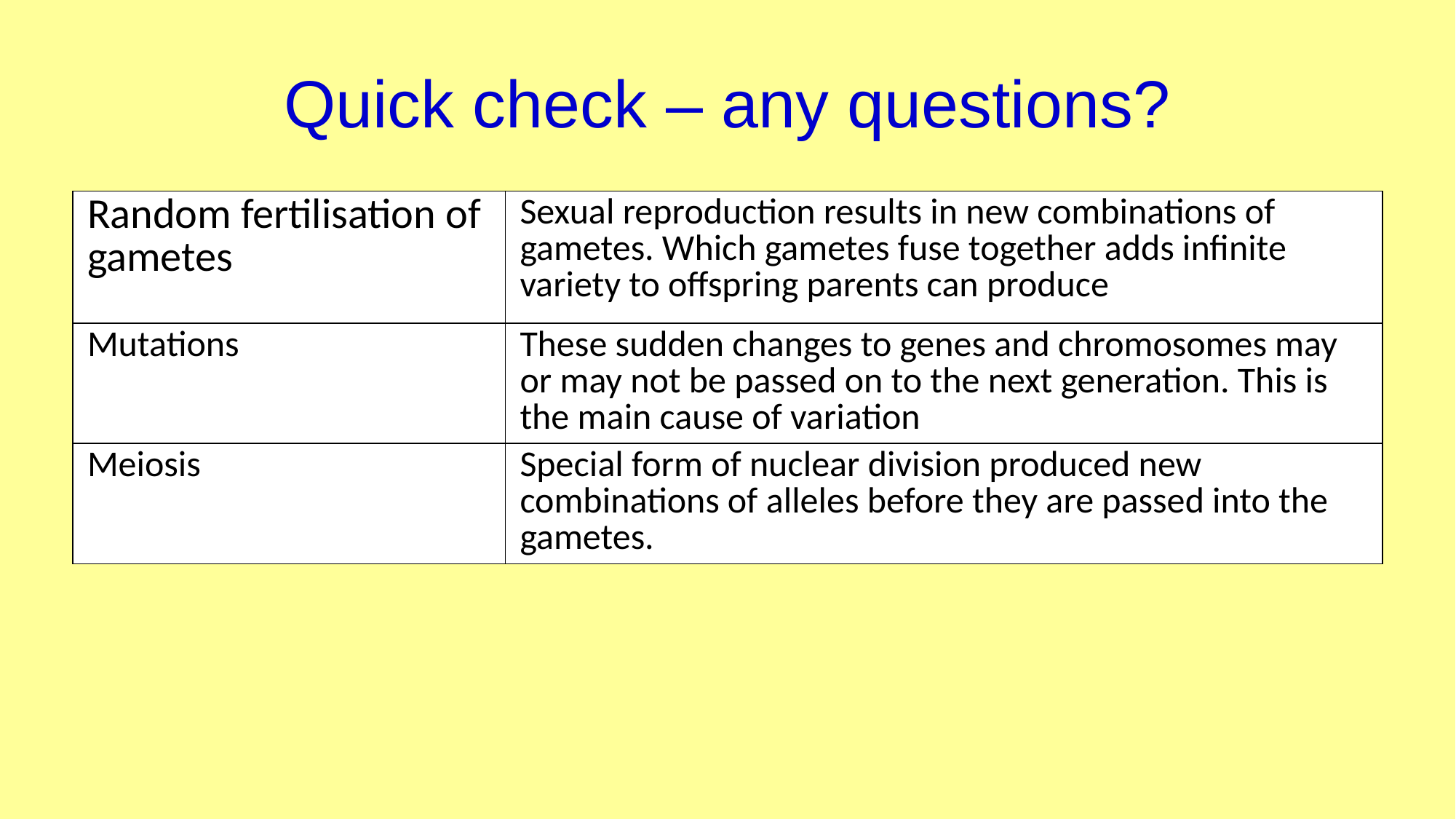

# Quick check – any questions?
| Random fertilisation of gametes | Sexual reproduction results in new combinations of gametes. Which gametes fuse together adds infinite variety to offspring parents can produce |
| --- | --- |
| Mutations | These sudden changes to genes and chromosomes may or may not be passed on to the next generation. This is the main cause of variation |
| Meiosis | Special form of nuclear division produced new combinations of alleles before they are passed into the gametes. |